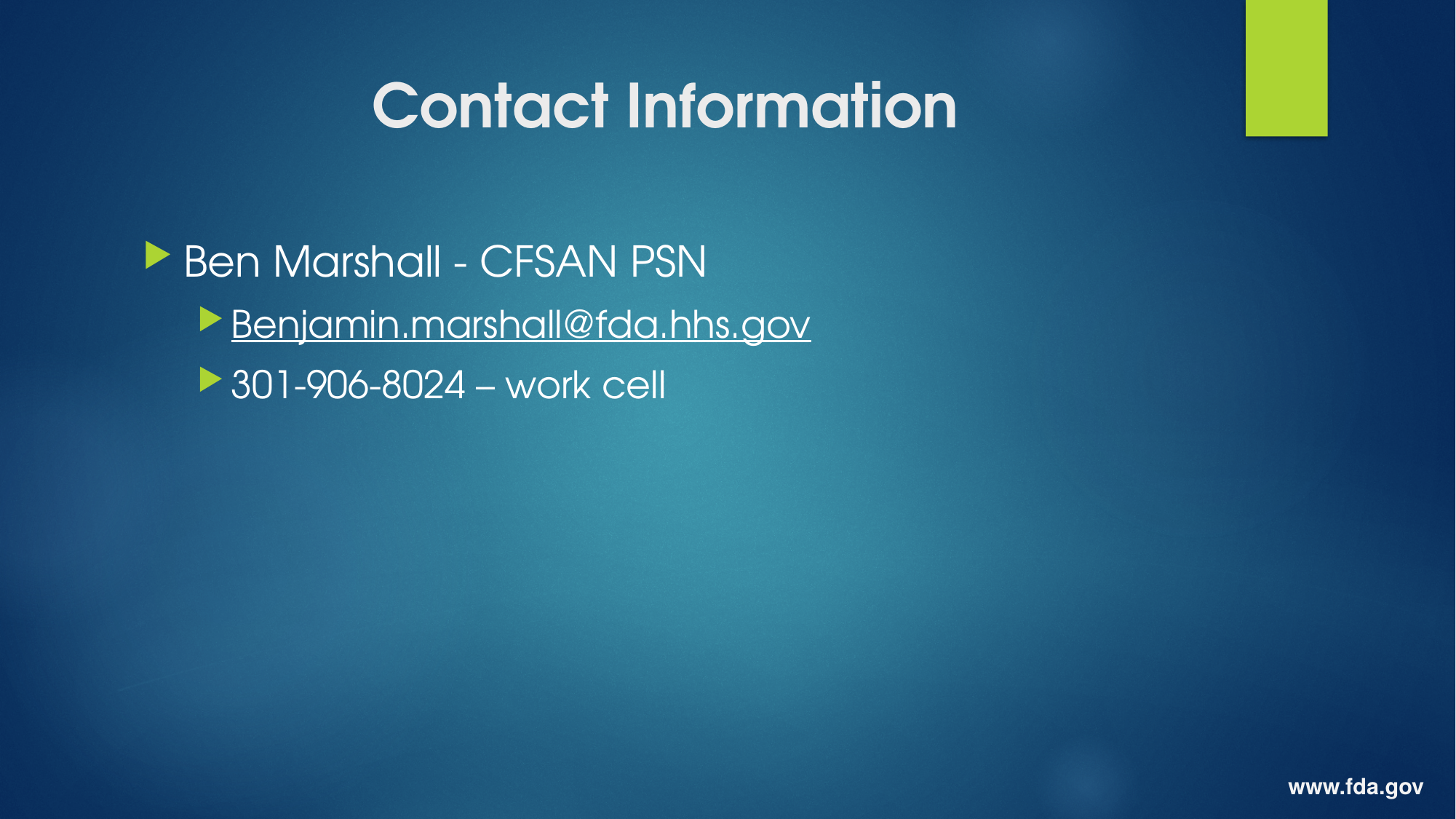

# Contact Information
Ben Marshall - CFSAN PSN
Benjamin.marshall@fda.hhs.gov
301-906-8024 – work cell
www.fda.gov